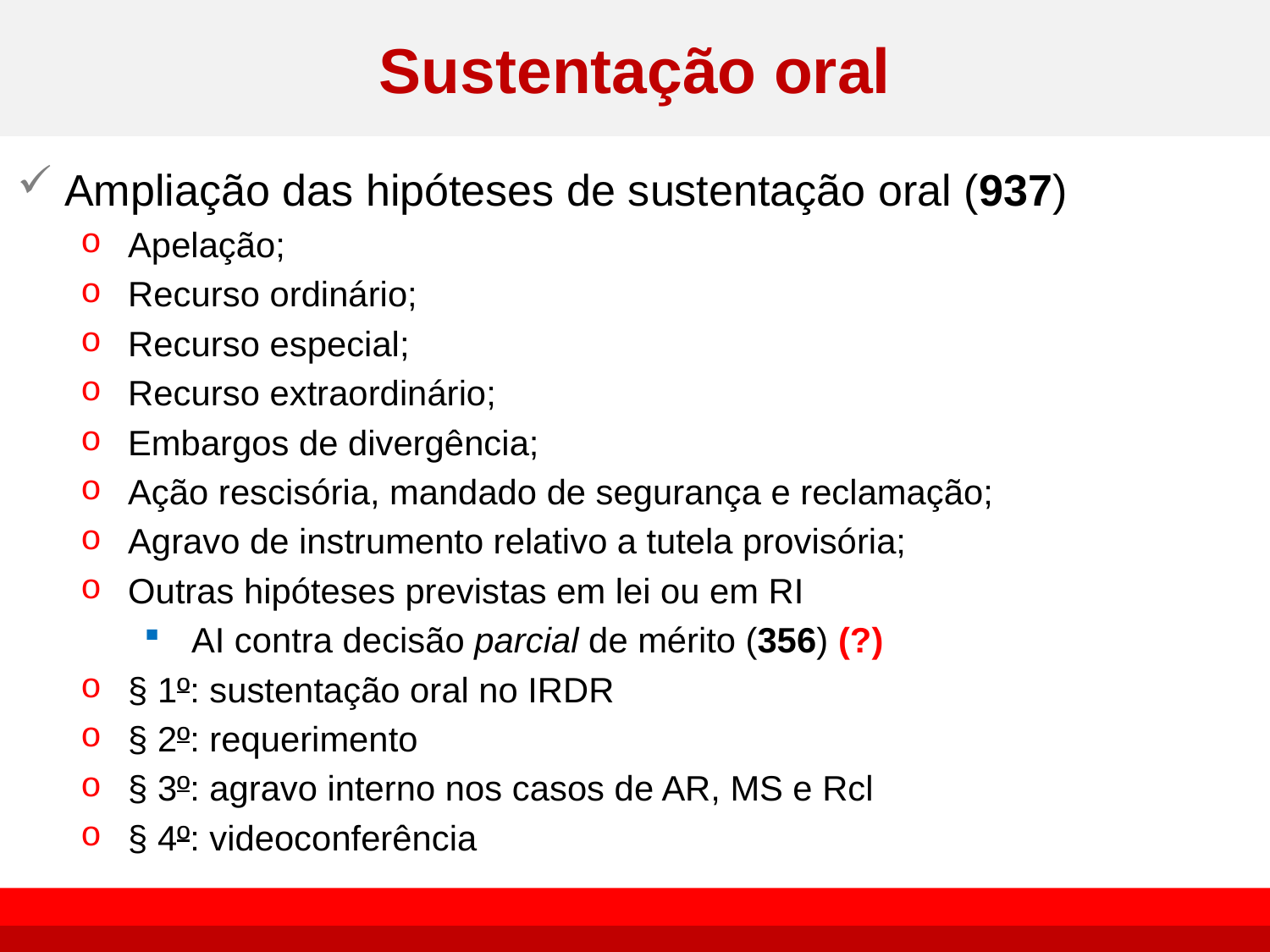

# Sustentação oral
Ampliação das hipóteses de sustentação oral (937)
Apelação;
Recurso ordinário;
Recurso especial;
Recurso extraordinário;
Embargos de divergência;
Ação rescisória, mandado de segurança e reclamação;
Agravo de instrumento relativo a tutela provisória;
Outras hipóteses previstas em lei ou em RI
AI contra decisão parcial de mérito (356) (?)
§ 1º: sustentação oral no IRDR
§ 2º: requerimento
§ 3º: agravo interno nos casos de AR, MS e Rcl
§ 4º: videoconferência